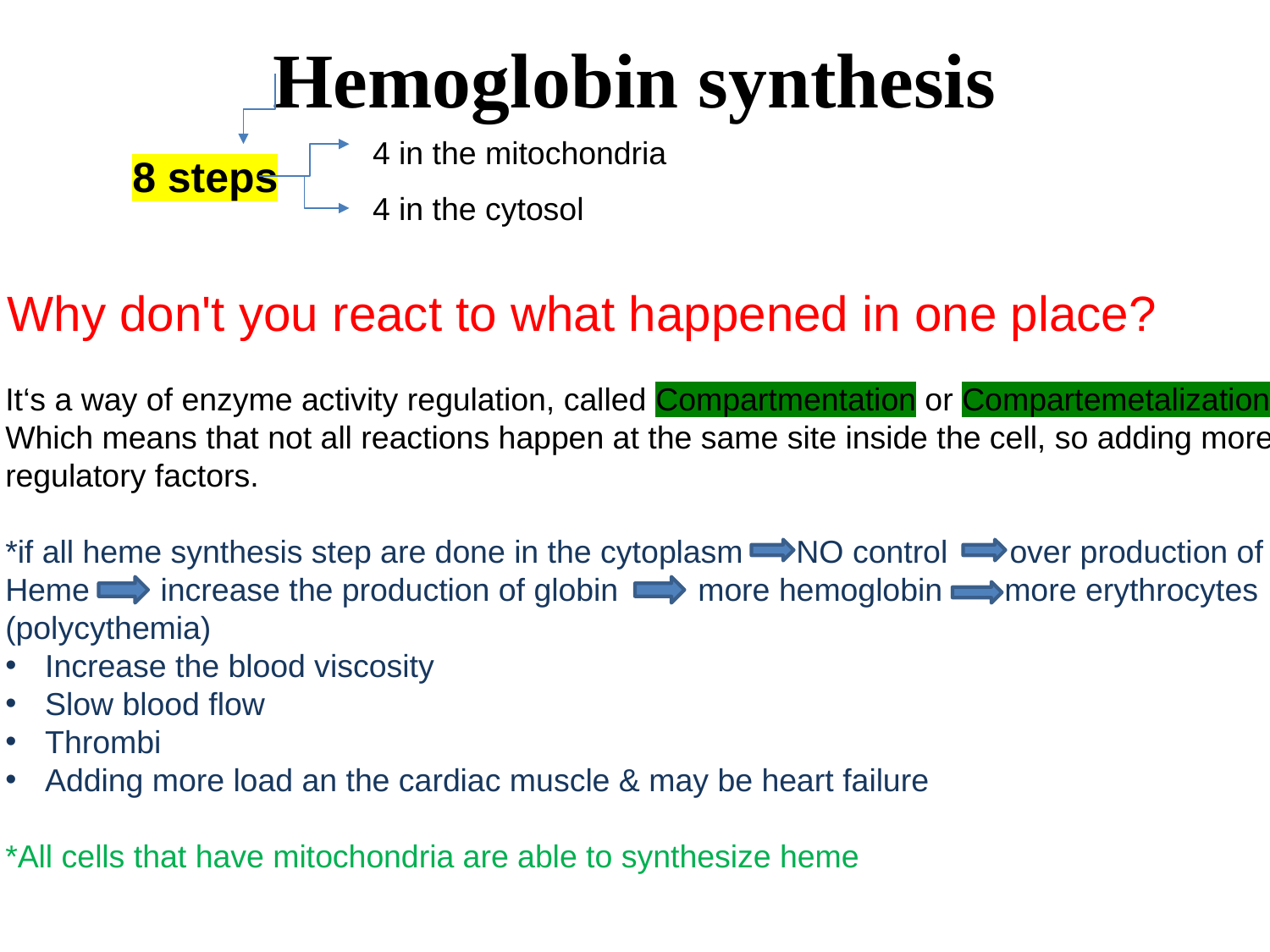

# Hemoglobin synthesis
4 in the mitochondria
8 steps
4 in the cytosol
Why don't you react to what happened in one place?
It‘s a way of enzyme activity regulation, called Compartmentation or Compartemetalization
Which means that not all reactions happen at the same site inside the cell, so adding more regulatory factors.

*if all heme synthesis step are done in the cytoplasm      NO control       over production of
Heme        increase the production of globin         more hemoglobin       more erythrocytes
(polycythemia)
Increase the blood viscosity
Slow blood flow
Thrombi
Adding more load an the cardiac muscle & may be heart failure

*All cells that have mitochondria are able to synthesize heme